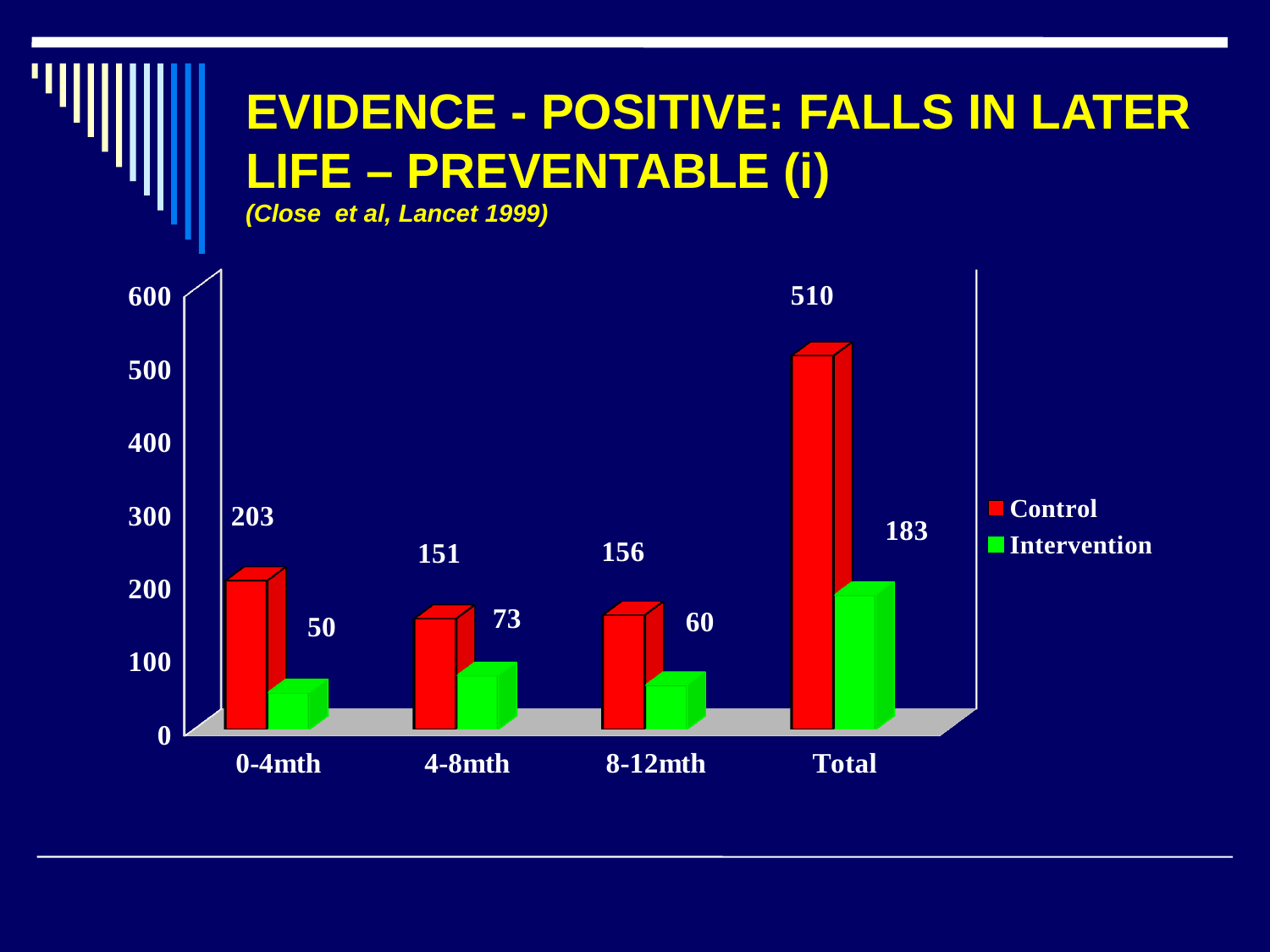

# EVIDENCE - POSITIVE: FALLS IN LATER LIFE – PREVENTABLE (i) (Close  et al, Lancet 1999)

[unsupported chart]